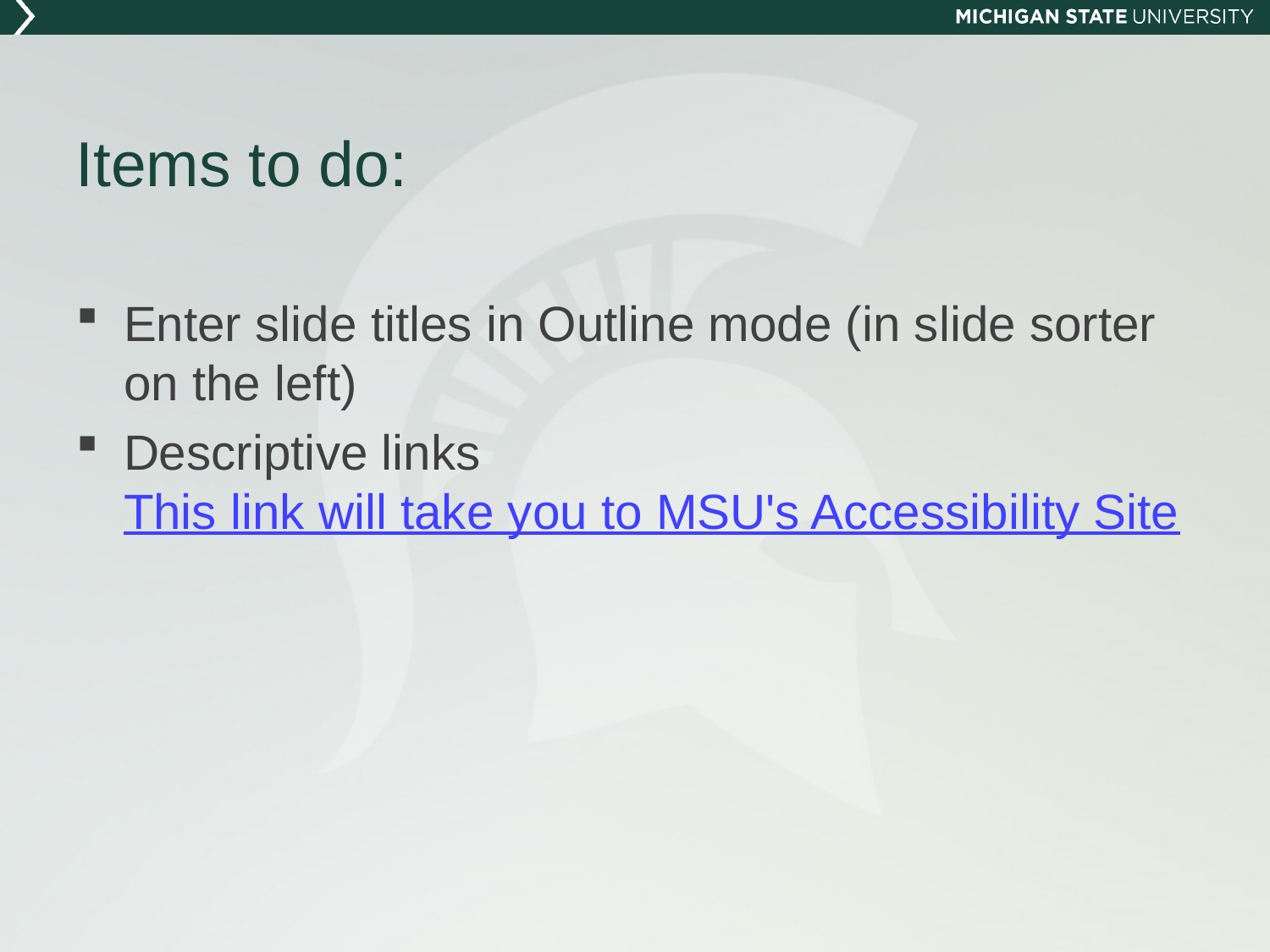

# Items to do:
Enter slide titles in Outline mode (in slide sorter on the left)
Descriptive links This link will take you to MSU's Accessibility Site